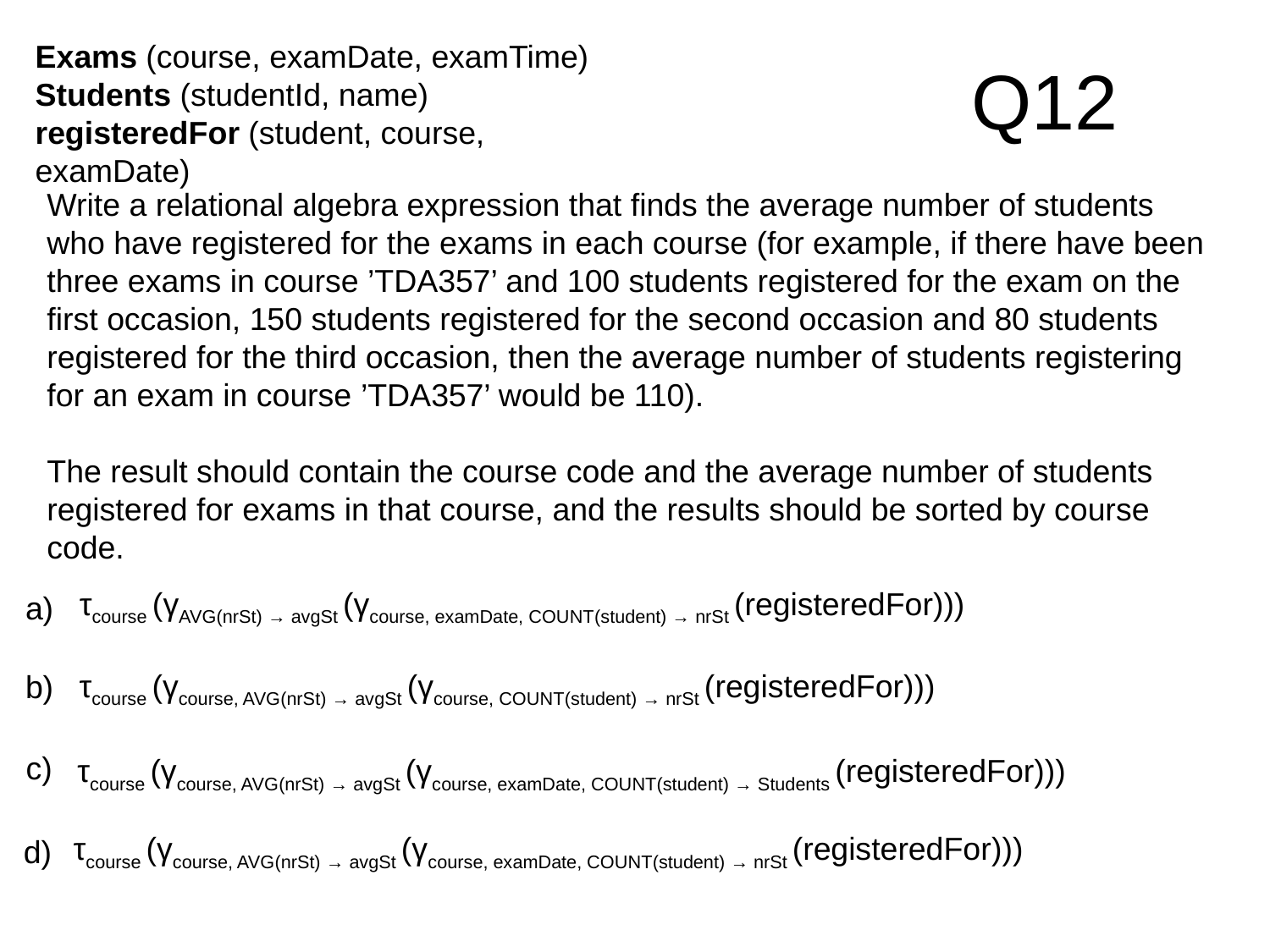

# Q12
Exams (course, examDate, examTime) Students (studentId, name)
registeredFor (student, course, examDate)
Write a relational algebra expression that finds the average number of students who have registered for the exams in each course (for example, if there have been three exams in course ’TDA357’ and 100 students registered for the exam on the first occasion, 150 students registered for the second occasion and 80 students registered for the third occasion, then the average number of students registering for an exam in course ’TDA357’ would be 110).

The result should contain the course code and the average number of students registered for exams in that course, and the results should be sorted by course code.
τcourse (γAVG(nrSt) → avgSt (γcourse, examDate, COUNT(student) → nrSt (registeredFor)))
a)
τcourse (γcourse, AVG(nrSt) → avgSt (γcourse, COUNT(student) → nrSt (registeredFor)))
b)
c)
τcourse (γcourse, AVG(nrSt) → avgSt (γcourse, examDate, COUNT(student) → Students (registeredFor)))
τcourse (γcourse, AVG(nrSt) → avgSt (γcourse, examDate, COUNT(student) → nrSt (registeredFor)))
d)